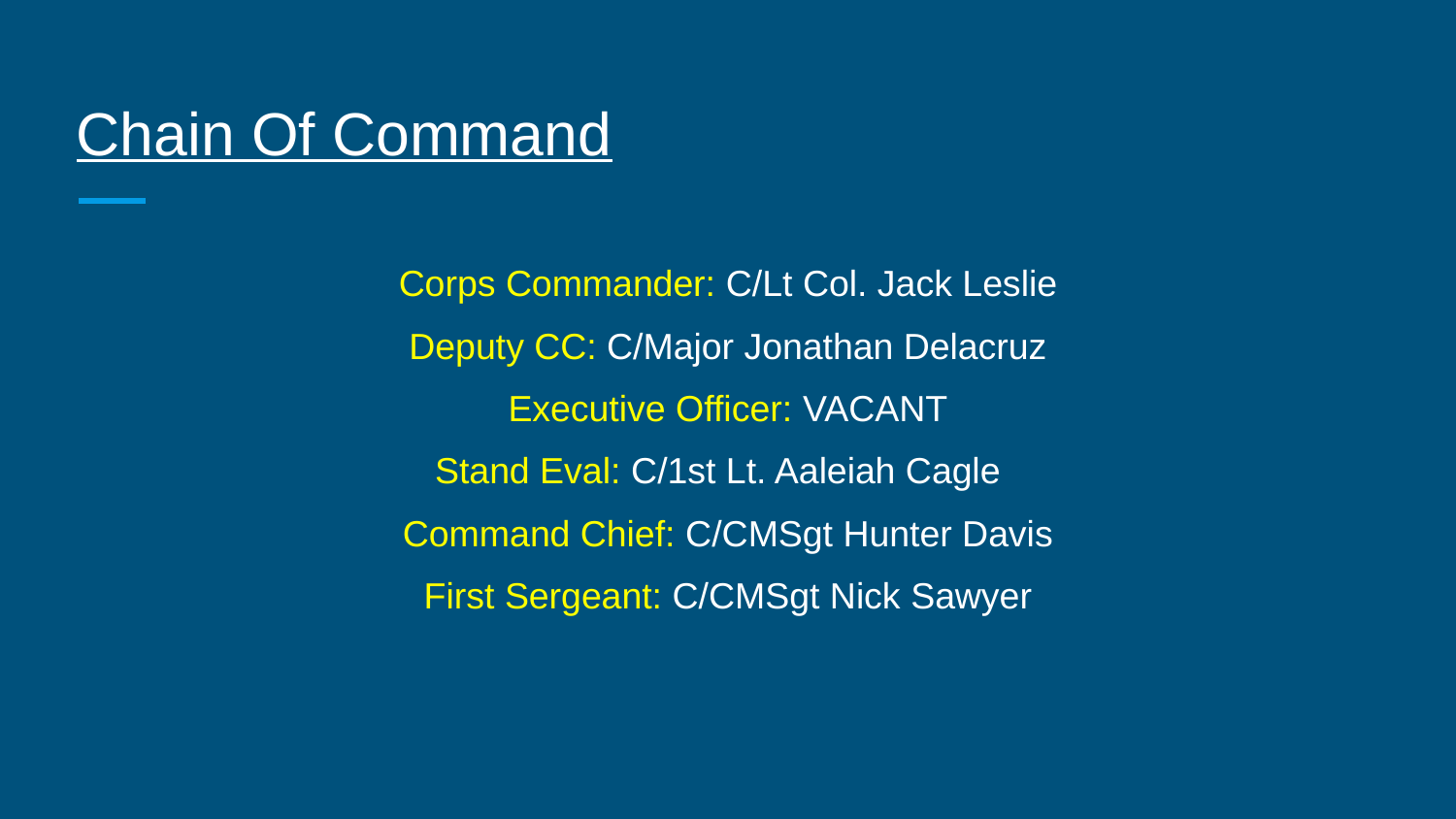

# Chain Of Command
Corps Commander: C/Lt Col. Jack Leslie
Deputy CC: C/Major Jonathan Delacruz
Executive Officer: VACANT
Stand Eval: C/1st Lt. Aaleiah Cagle
Command Chief: C/CMSgt Hunter Davis
First Sergeant: C/CMSgt Nick Sawyer